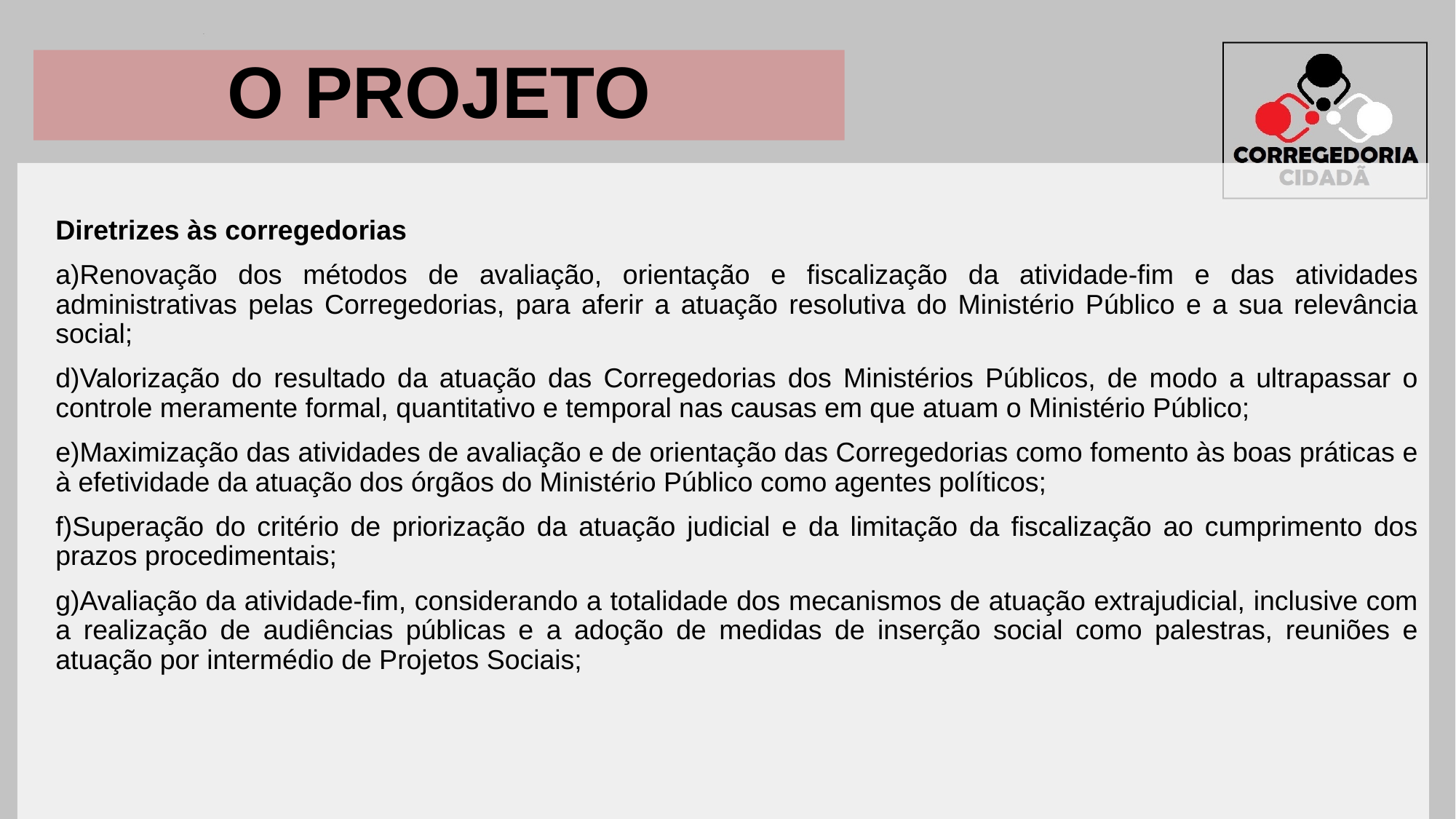

O PROJETO

Diretrizes às corregedorias
a)Renovação dos métodos de avaliação, orientação e fiscalização da atividade-fim e das atividades administrativas pelas Corregedorias, para aferir a atuação resolutiva do Ministério Público e a sua relevância social;
d)Valorização do resultado da atuação das Corregedorias dos Ministérios Públicos, de modo a ultrapassar o controle meramente formal, quantitativo e temporal nas causas em que atuam o Ministério Público;
e)Maximização das atividades de avaliação e de orientação das Corregedorias como fomento às boas práticas e à efetividade da atuação dos órgãos do Ministério Público como agentes políticos;
f)Superação do critério de priorização da atuação judicial e da limitação da fiscalização ao cumprimento dos prazos procedimentais;
g)Avaliação da atividade-fim, considerando a totalidade dos mecanismos de atuação extrajudicial, inclusive com a realização de audiências públicas e a adoção de medidas de inserção social como palestras, reuniões e atuação por intermédio de Projetos Sociais;